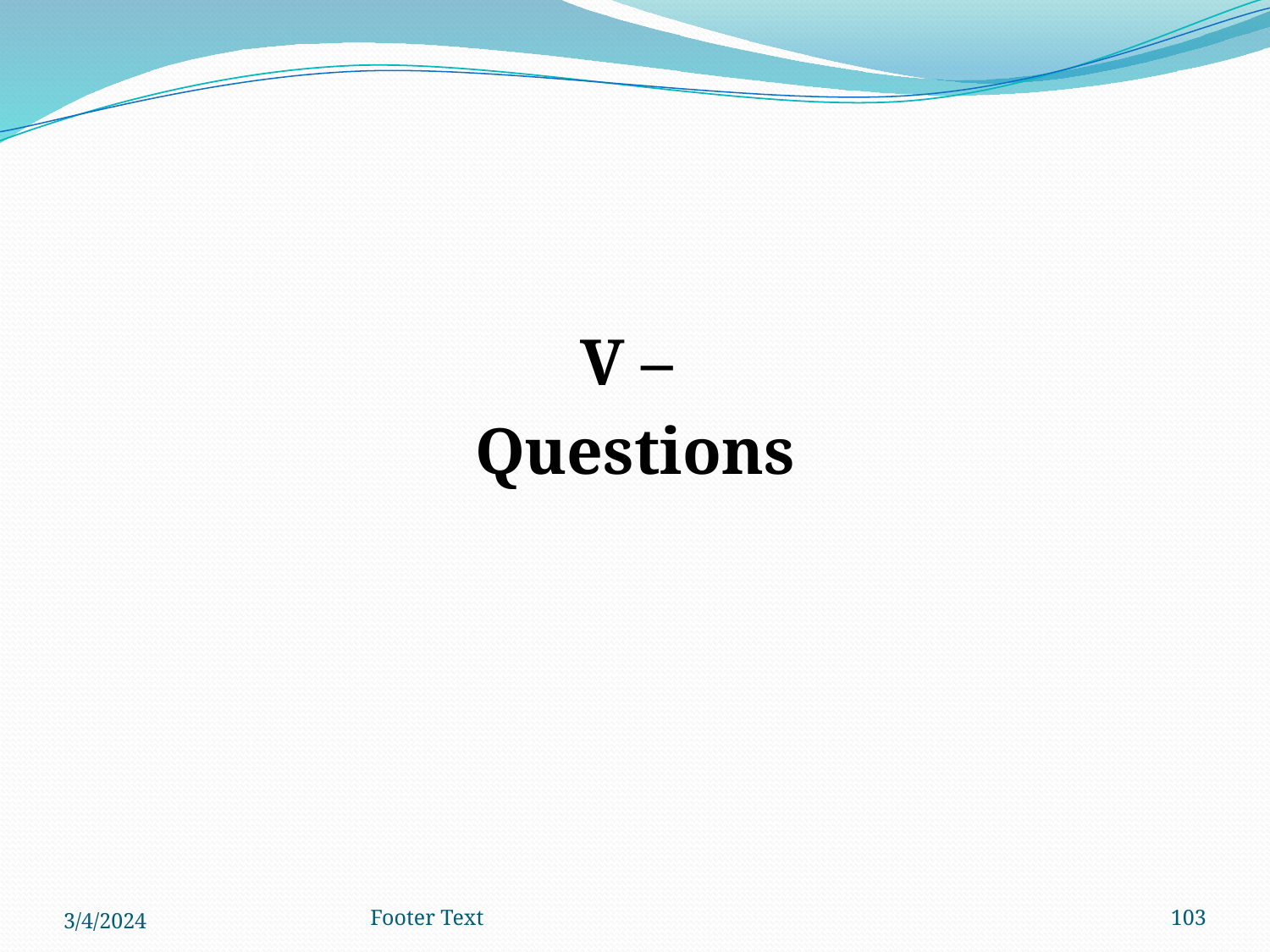

V –
Questions

3/4/2024
Footer Text
103